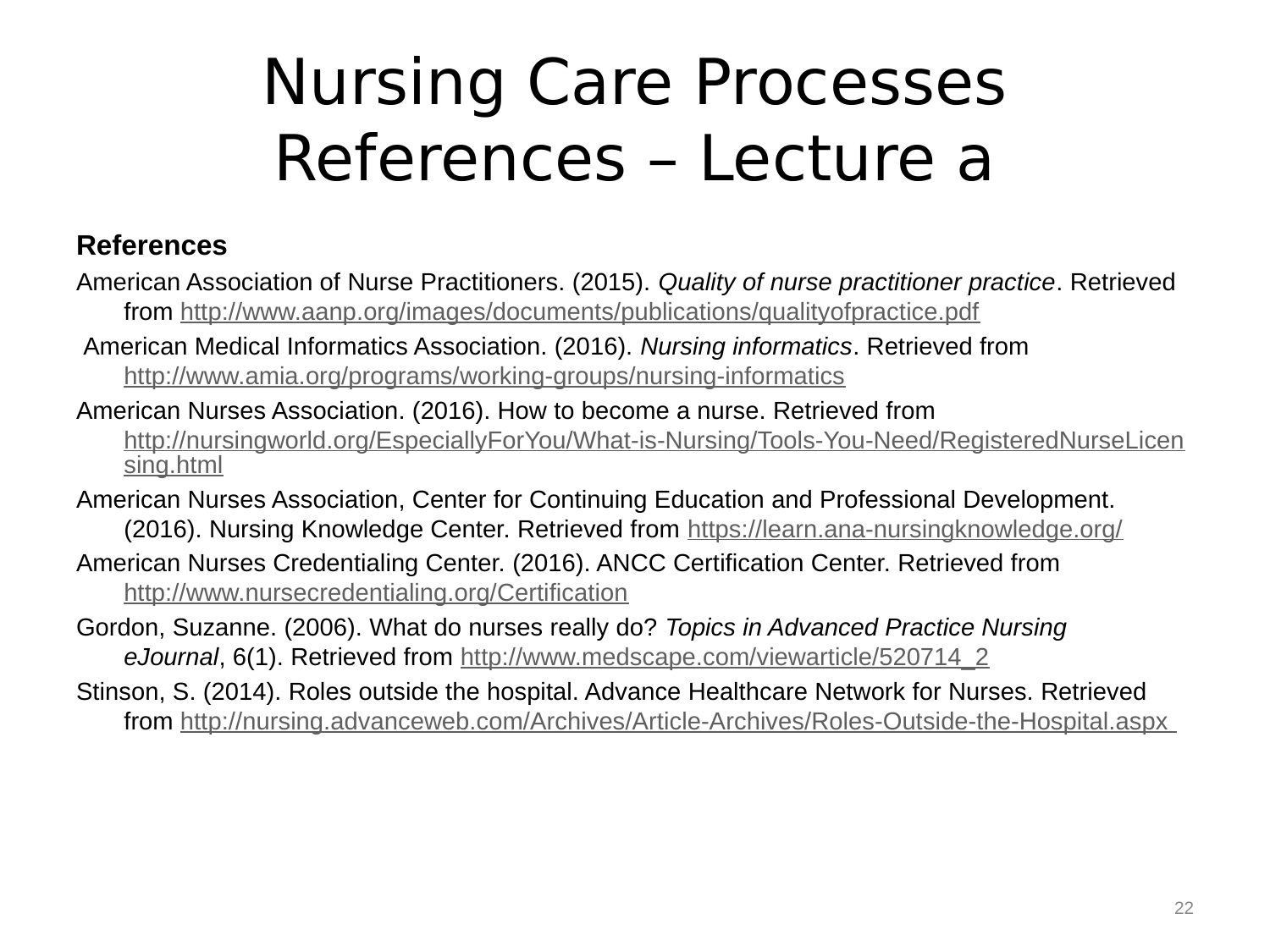

# Nursing Care Processes References – Lecture a
References
American Association of Nurse Practitioners. (2015). Quality of nurse practitioner practice. Retrieved from http://www.aanp.org/images/documents/publications/qualityofpractice.pdf
 American Medical Informatics Association. (2016). Nursing informatics. Retrieved from http://www.amia.org/programs/working-groups/nursing-informatics
American Nurses Association. (2016). How to become a nurse. Retrieved from http://nursingworld.org/EspeciallyForYou/What-is-Nursing/Tools-You-Need/RegisteredNurseLicensing.html
American Nurses Association, Center for Continuing Education and Professional Development. (2016). Nursing Knowledge Center. Retrieved from https://learn.ana-nursingknowledge.org/
American Nurses Credentialing Center. (2016). ANCC Certification Center. Retrieved from http://www.nursecredentialing.org/Certification
Gordon, Suzanne. (2006). What do nurses really do? Topics in Advanced Practice Nursing eJournal, 6(1). Retrieved from http://www.medscape.com/viewarticle/520714_2
Stinson, S. (2014). Roles outside the hospital. Advance Healthcare Network for Nurses. Retrieved from http://nursing.advanceweb.com/Archives/Article-Archives/Roles-Outside-the-Hospital.aspx
22